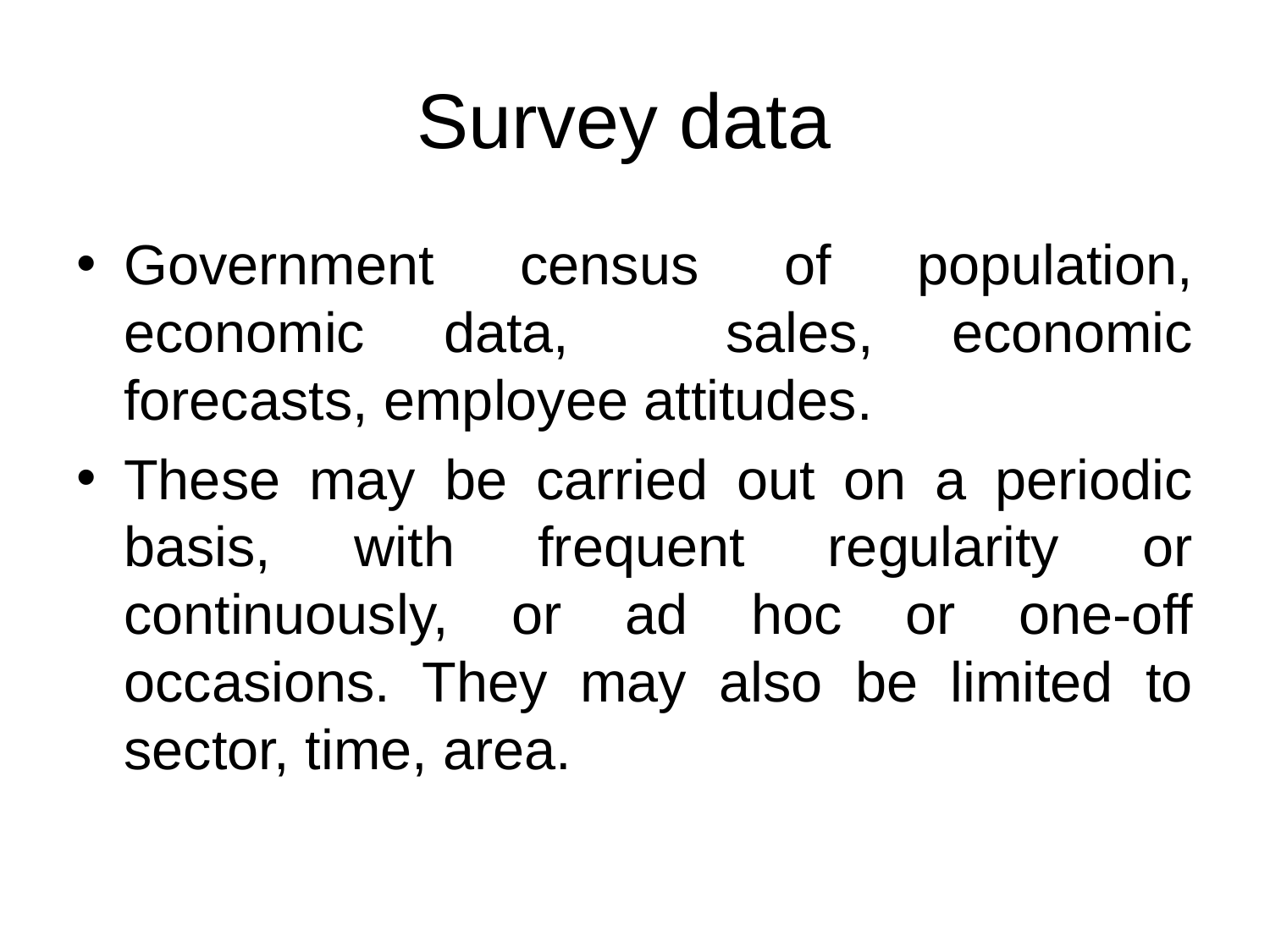

# Survey data
Government census of population, economic data,  sales, economic forecasts, employee attitudes.
These may be carried out on a periodic basis, with frequent regularity or continuously, or ad hoc or one-off occasions. They may also be limited to sector, time, area.